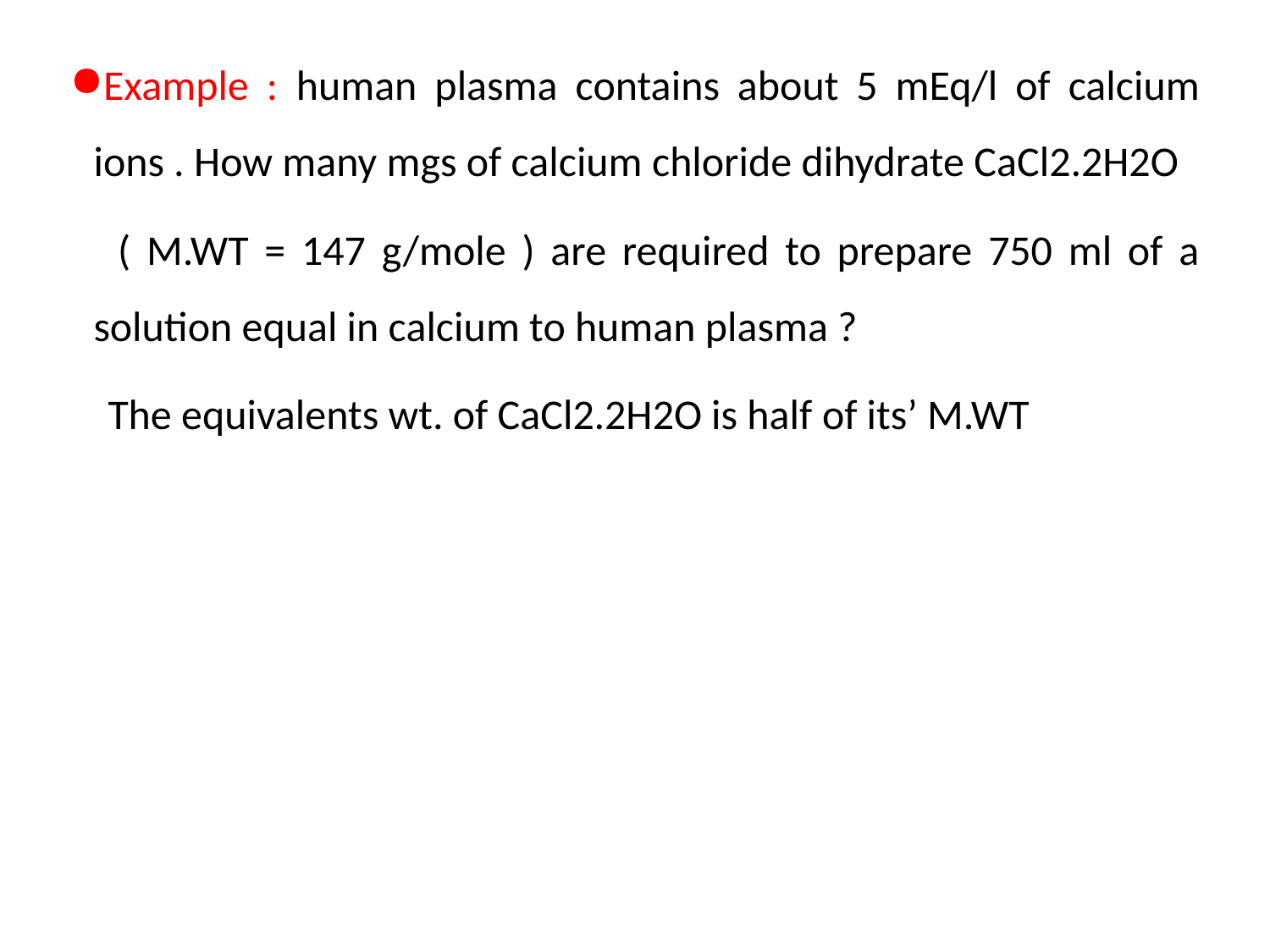

Example : human plasma contains about 5 mEq/l of calcium ions . How many mgs of calcium chloride dihydrate CaCl2.2H2O
   ( M.WT = 147 g/mole ) are required to prepare 750 ml of a solution equal in calcium to human plasma ?
    The equivalents wt. of CaCl2.2H2O is half of its’ M.WT